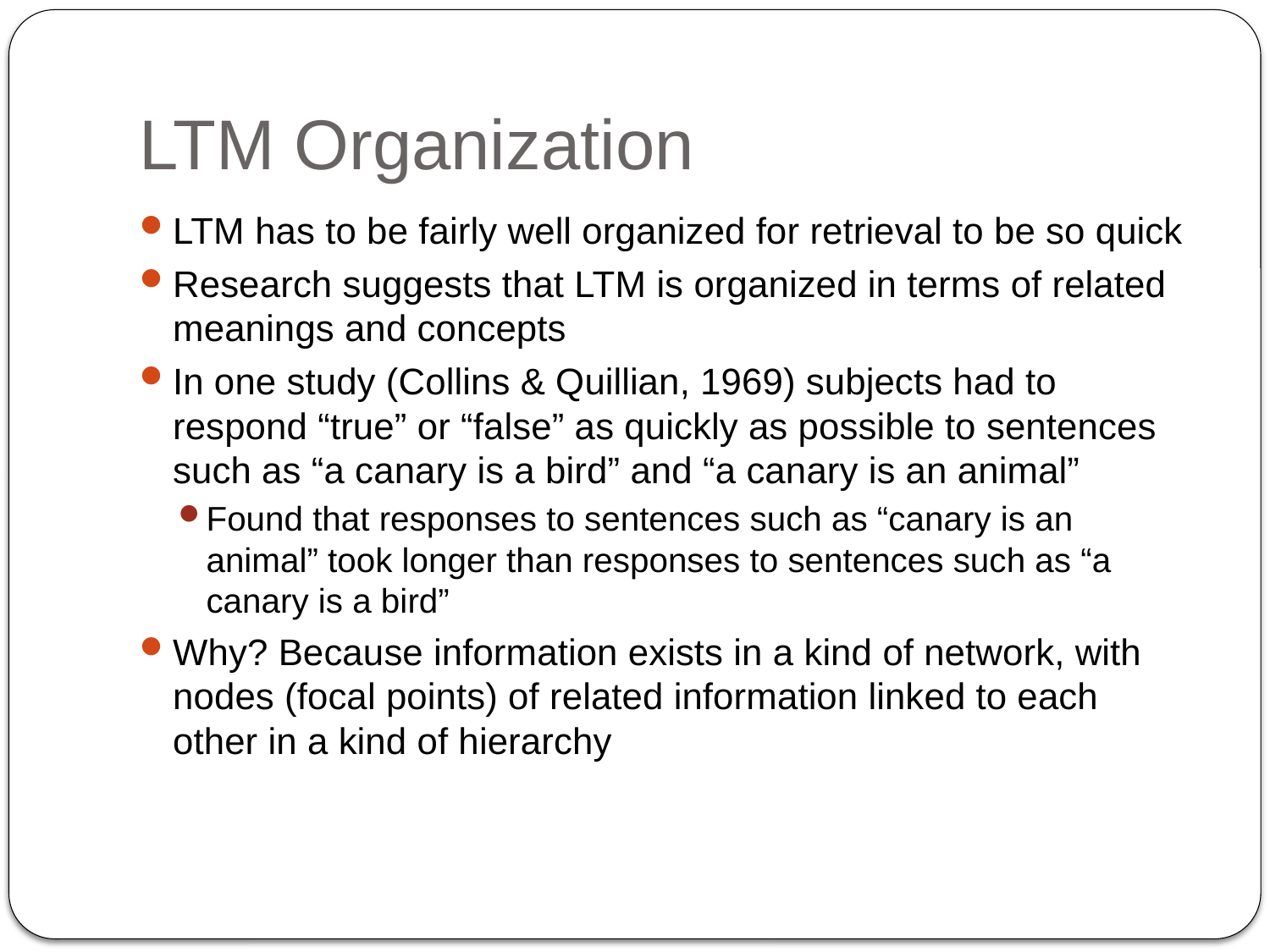

# LTM Organization
LTM has to be fairly well organized for retrieval to be so quick
Research suggests that LTM is organized in terms of related meanings and concepts
In one study (Collins & Quillian, 1969) subjects had to respond “true” or “false” as quickly as possible to sentences such as “a canary is a bird” and “a canary is an animal”
Found that responses to sentences such as “canary is an animal” took longer than responses to sentences such as “a canary is a bird”
Why? Because information exists in a kind of network, with nodes (focal points) of related information linked to each other in a kind of hierarchy